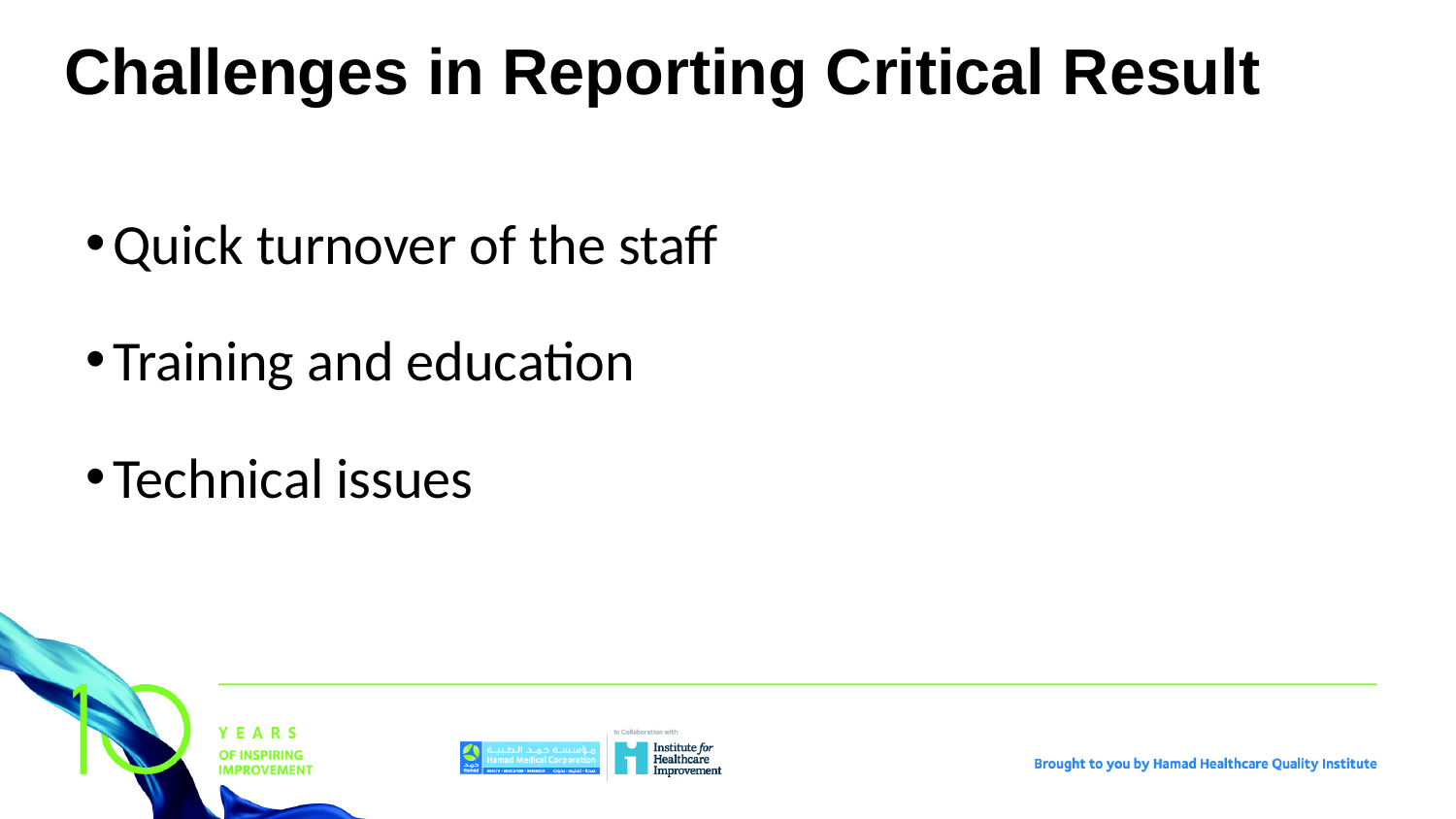

# Challenges in Reporting Critical Result
Quick turnover of the staff
Training and education
Technical issues